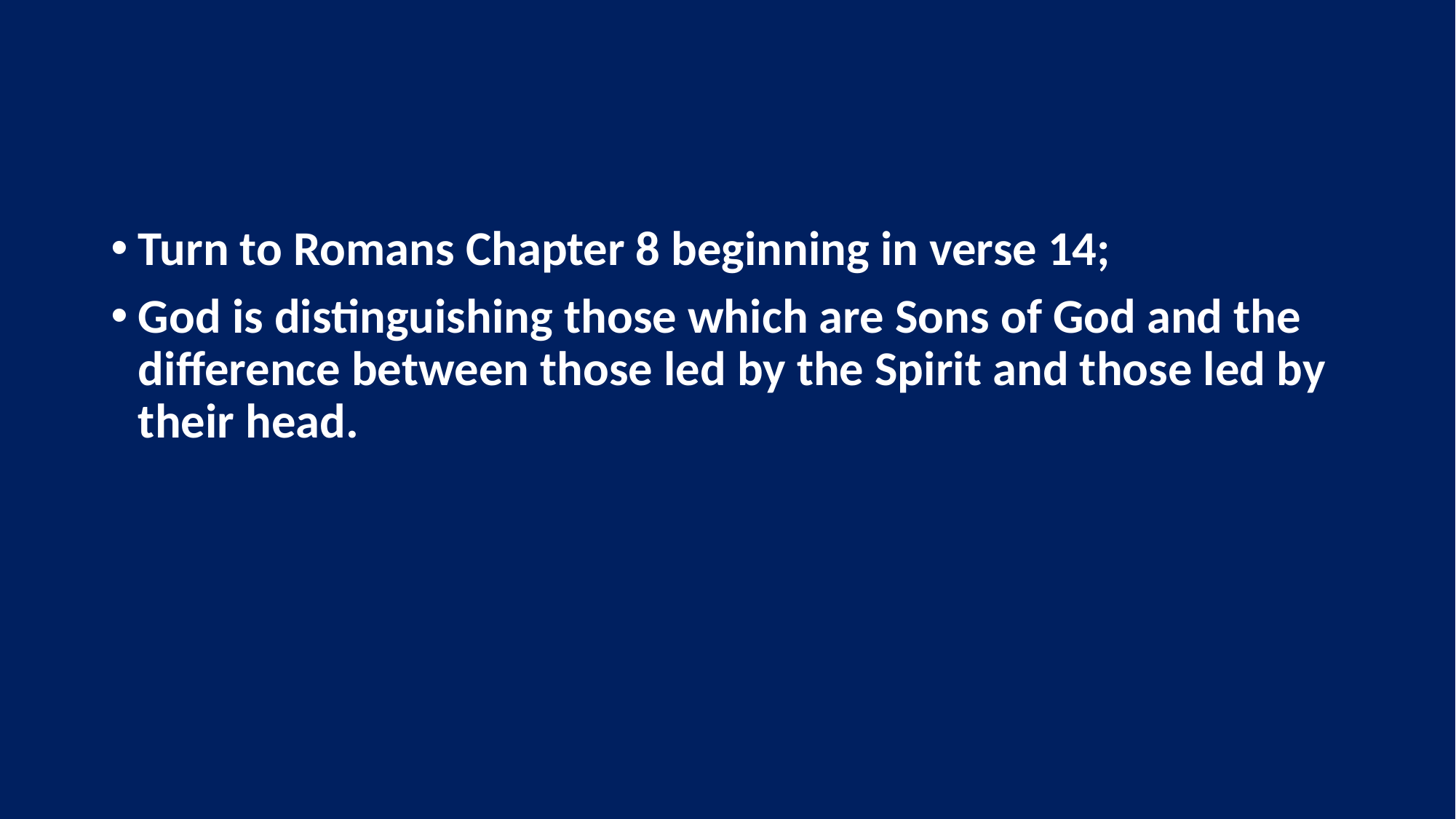

Turn to Romans Chapter 8 beginning in verse 14;
God is distinguishing those which are Sons of God and the difference between those led by the Spirit and those led by their head.